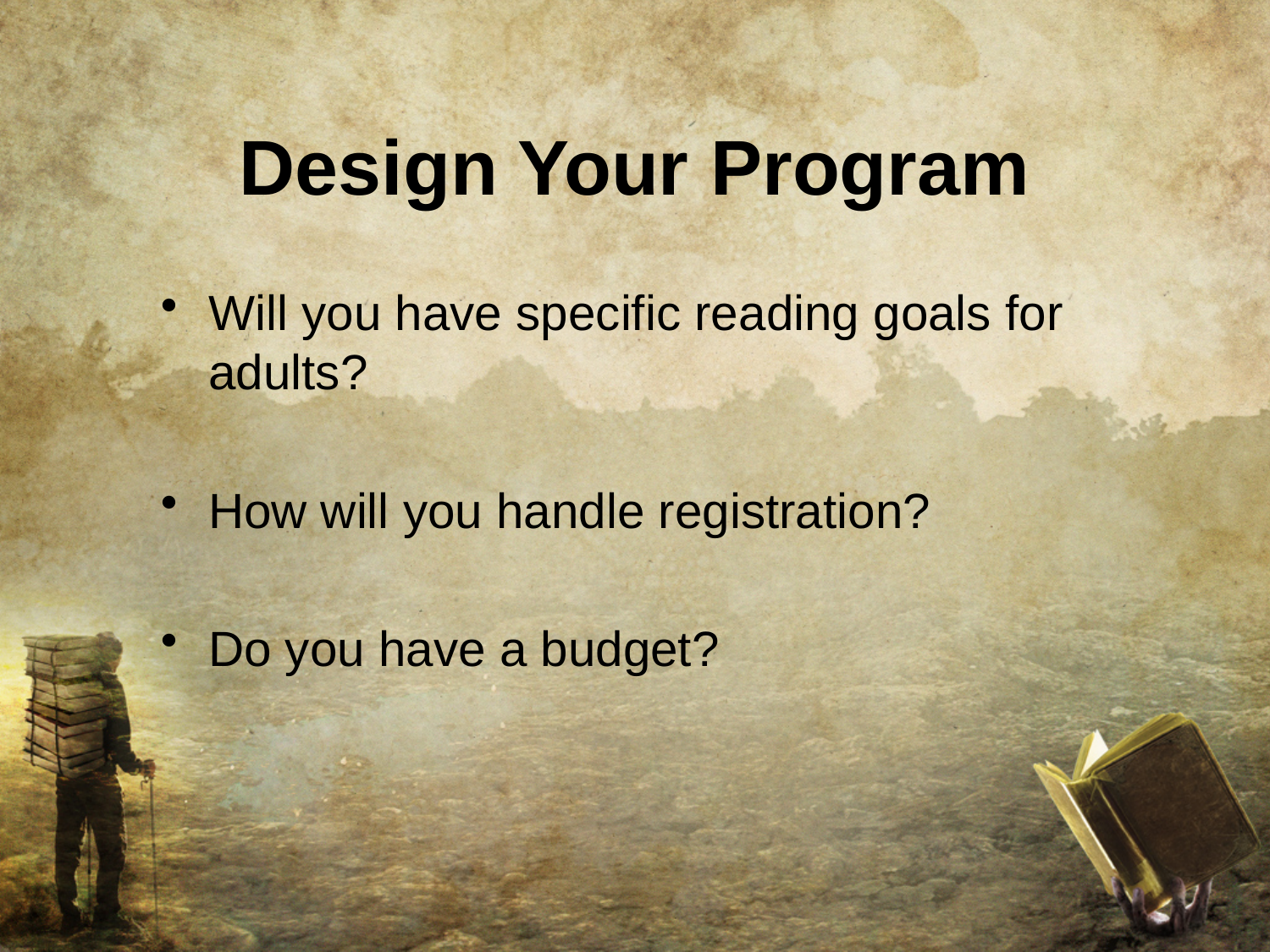

# Design Your Program
Will you have specific reading goals for adults?

How will you handle registration?

Do you have a budget?